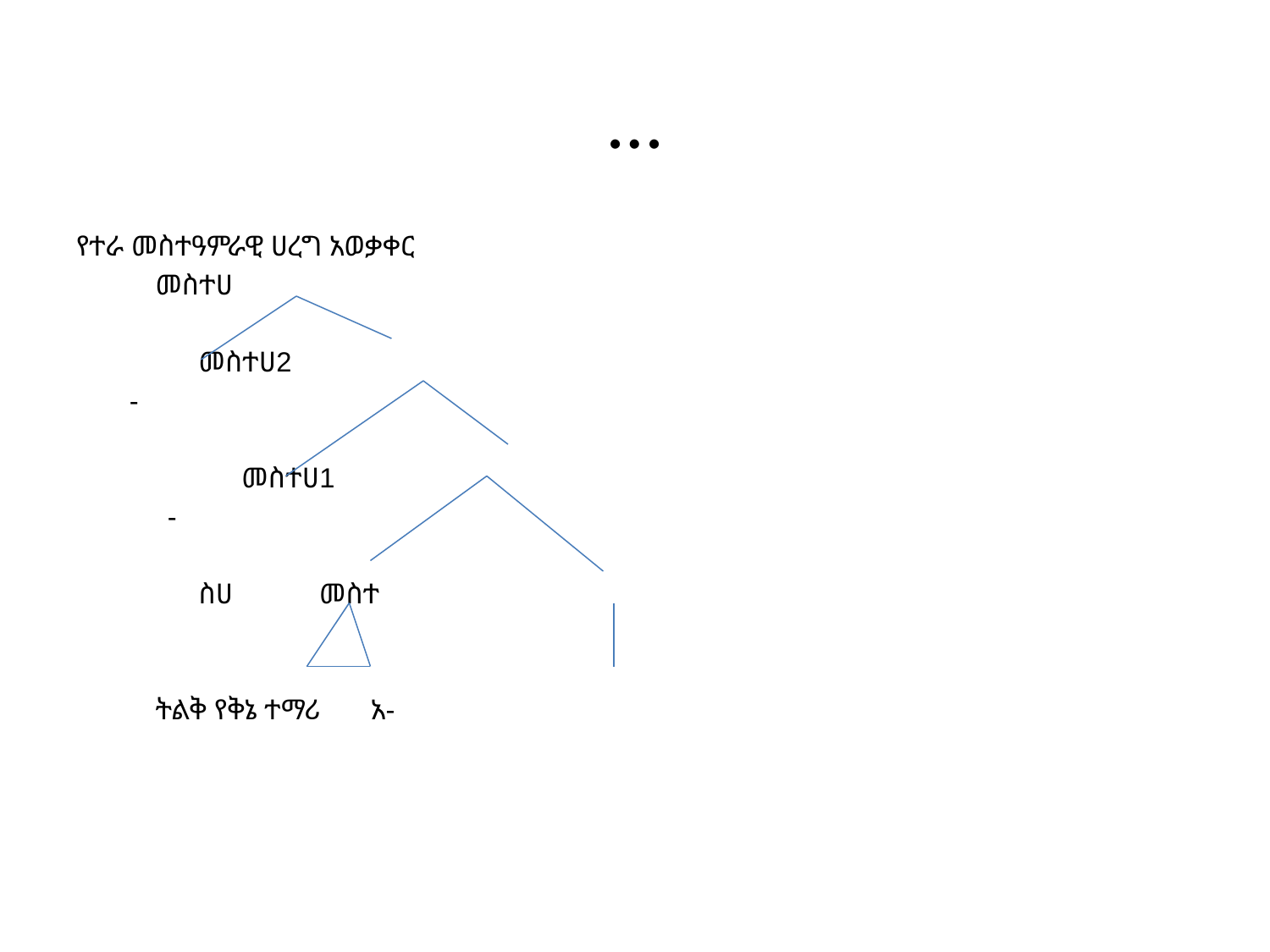

# …
የተራ መስተዓምራዊ ሀረግ አወቃቀር
           መስተሀ

                 መስተሀ2
       -

                       መስተሀ1
            -

                 ስሀ            መስተ

           ትልቅ የቅኔ ተማሪ       አ-